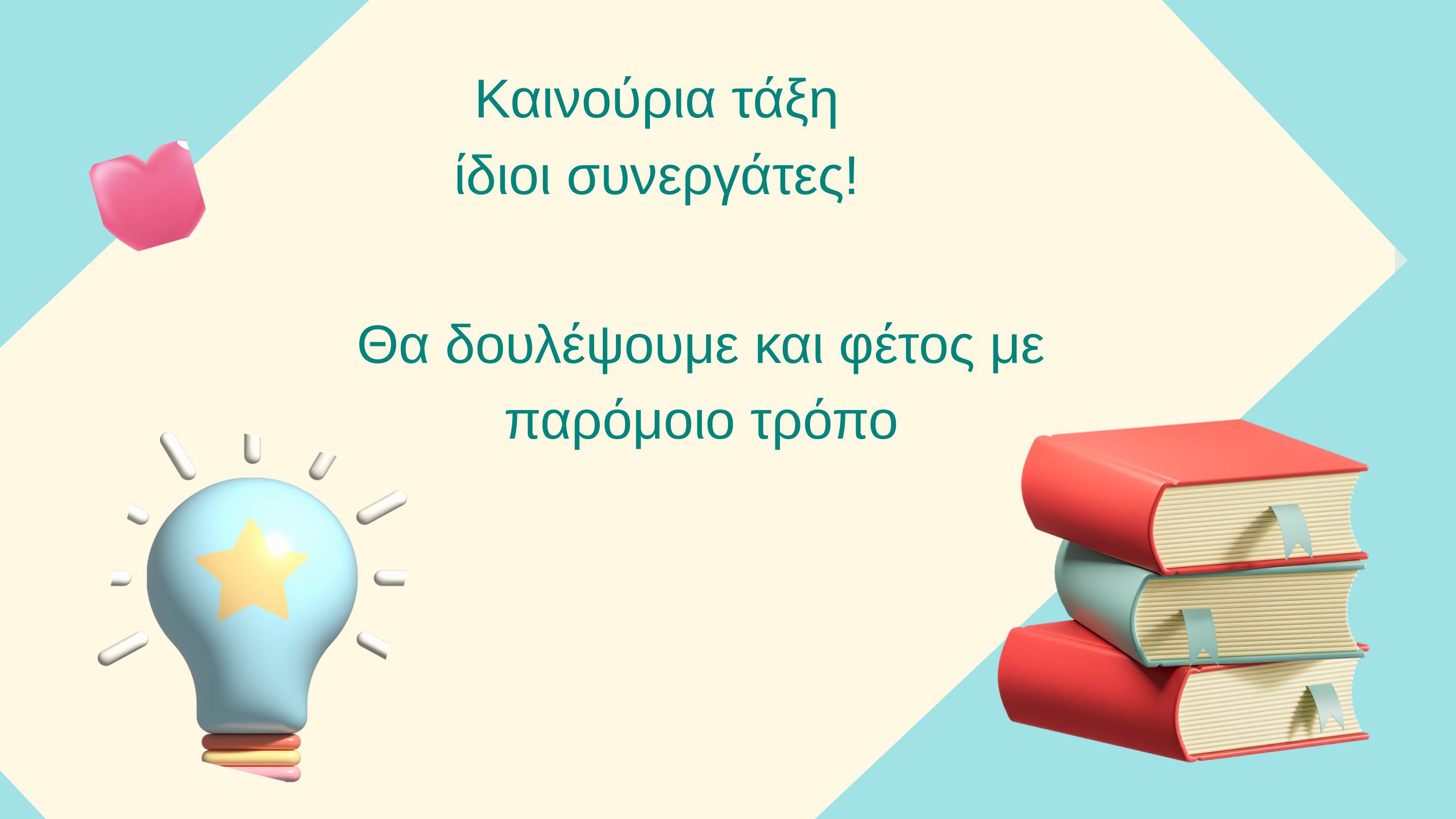

Καινούρια τάξη
ίδιοι συνεργάτες!

Θα δουλέψουμε και φέτος με παρόμοιο τρόπο